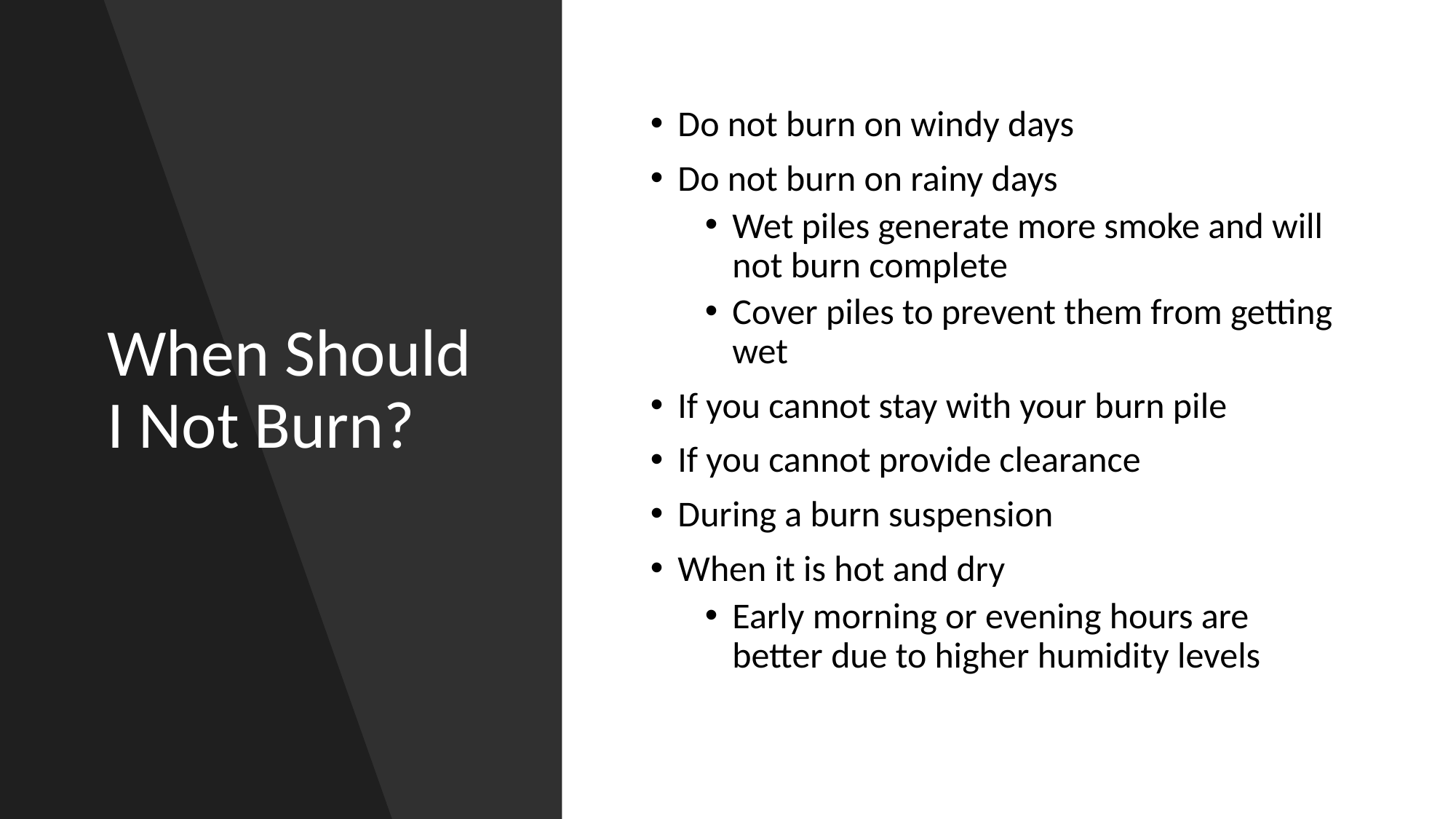

# When Should I Not Burn?
Do not burn on windy days
Do not burn on rainy days
Wet piles generate more smoke and will not burn complete
Cover piles to prevent them from getting wet
If you cannot stay with your burn pile
If you cannot provide clearance
During a burn suspension
When it is hot and dry
Early morning or evening hours are better due to higher humidity levels